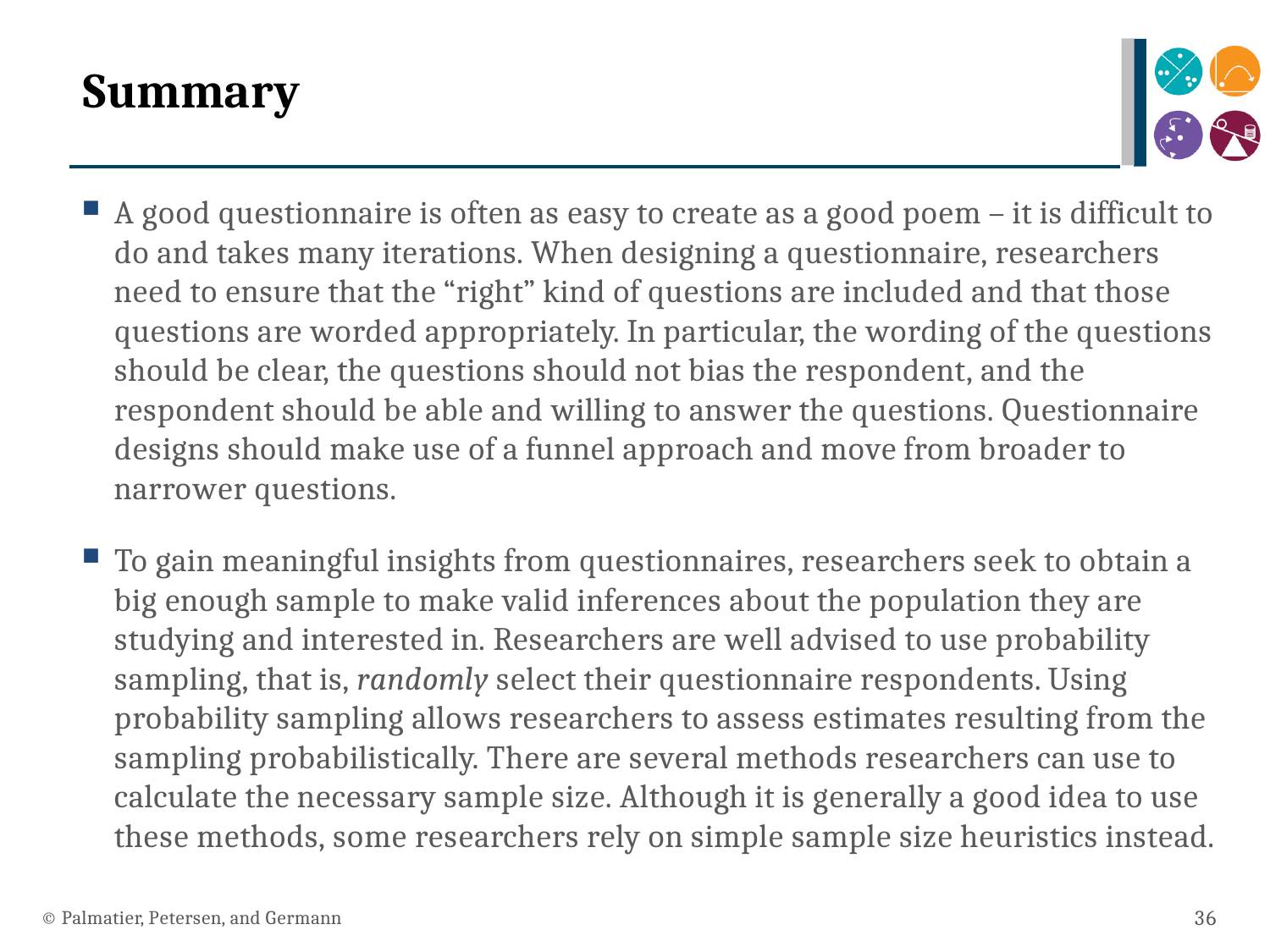

# Summary
A good questionnaire is often as easy to create as a good poem – it is difficult to do and takes many iterations. When designing a questionnaire, researchers need to ensure that the “right” kind of questions are included and that those questions are worded appropriately. In particular, the wording of the questions should be clear, the questions should not bias the respondent, and the respondent should be able and willing to answer the questions. Questionnaire designs should make use of a funnel approach and move from broader to narrower questions.
To gain meaningful insights from questionnaires, researchers seek to obtain a big enough sample to make valid inferences about the population they are studying and interested in. Researchers are well advised to use probability sampling, that is, randomly select their questionnaire respondents. Using probability sampling allows researchers to assess estimates resulting from the sampling probabilistically. There are several methods researchers can use to calculate the necessary sample size. Although it is generally a good idea to use these methods, some researchers rely on simple sample size heuristics instead.
© Palmatier, Petersen, and Germann
36